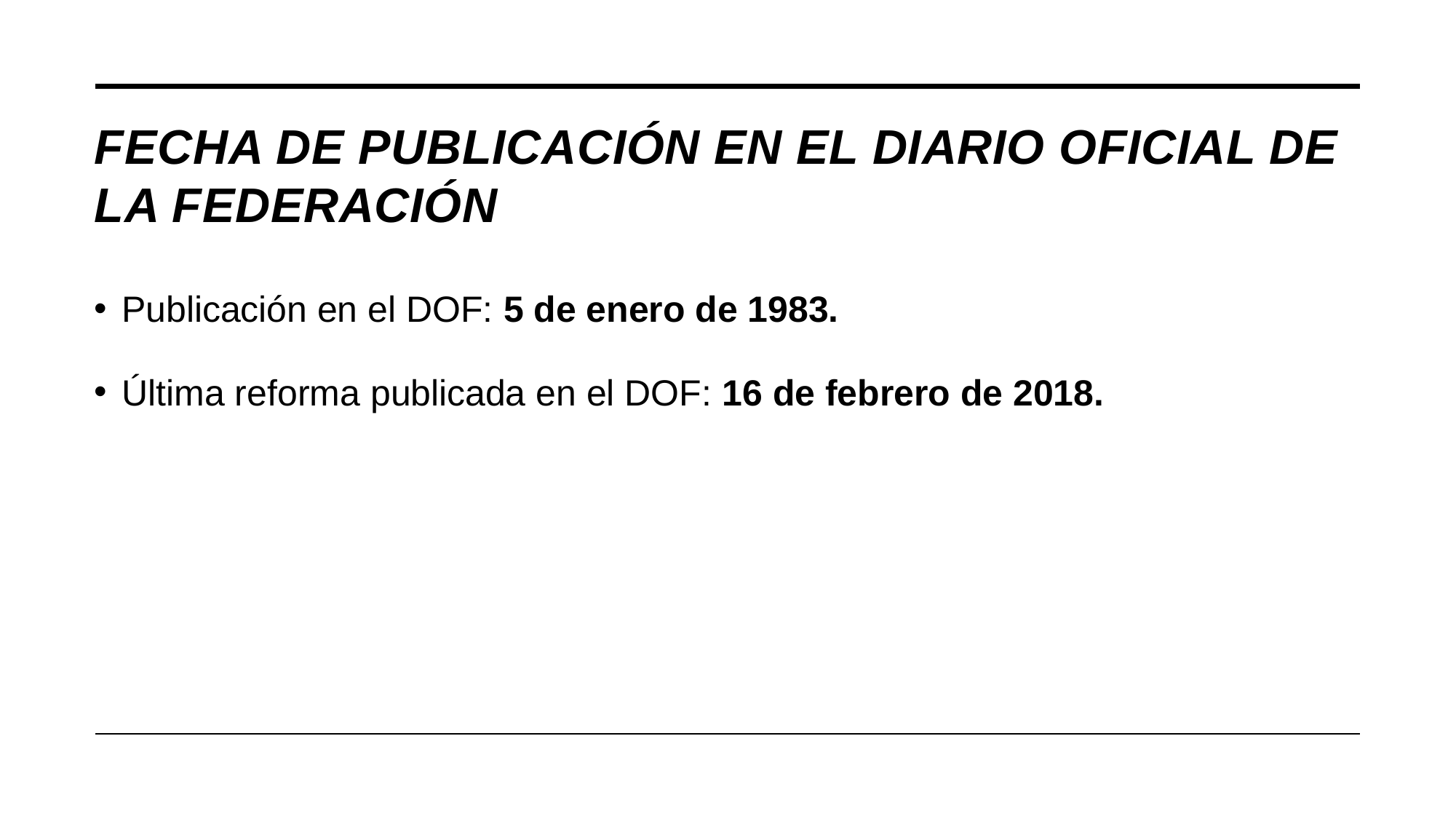

# Fecha de publicación en el Diario Oficial de la FederacióN
Publicación en el DOF: 5 de enero de 1983.
Última reforma publicada en el DOF: 16 de febrero de 2018.